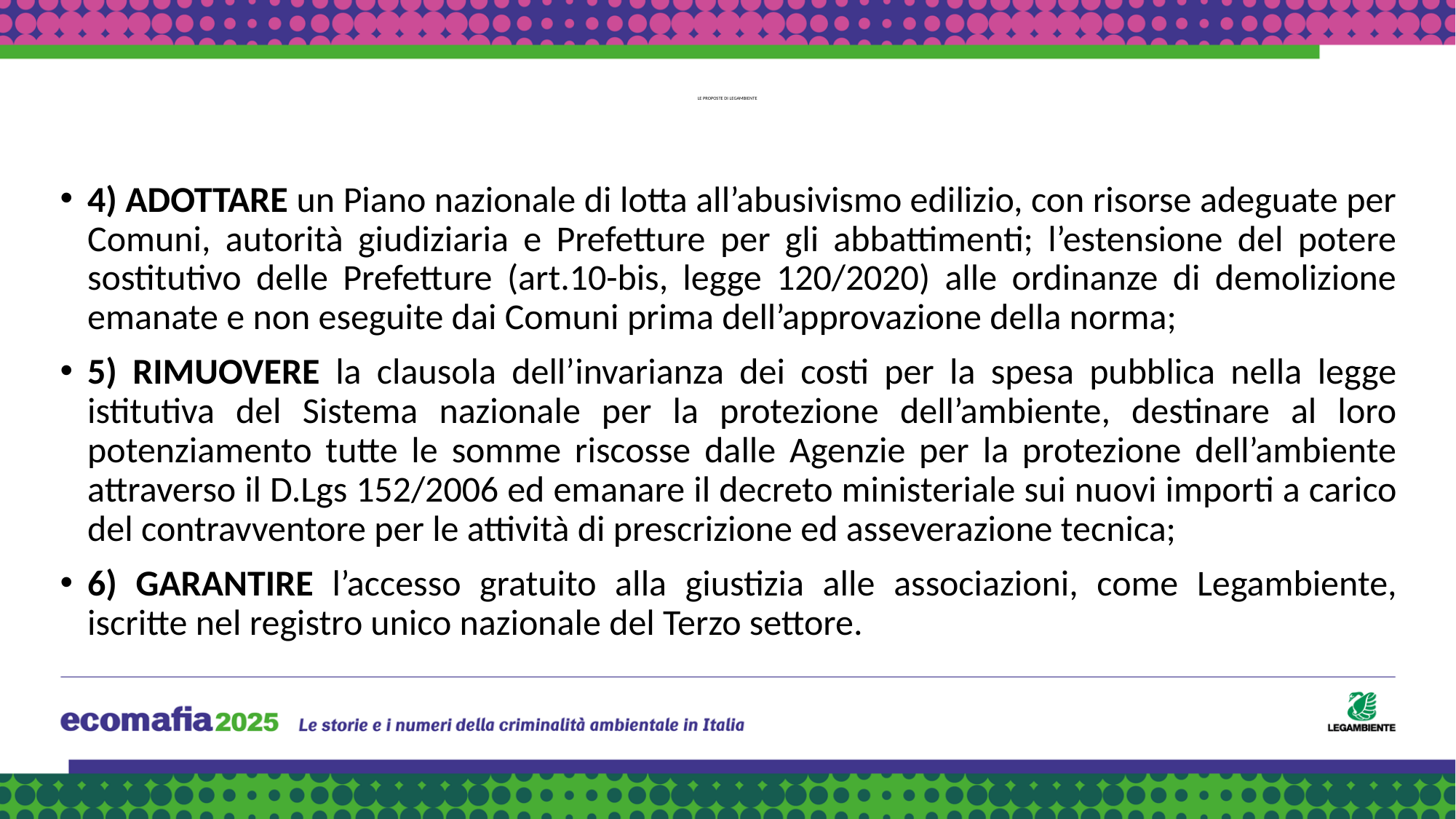

# LE PROPOSTE DI LEGAMBIENTE
4) ADOTTARE un Piano nazionale di lotta all’abusivismo edilizio, con risorse adeguate per Comuni, autorità giudiziaria e Prefetture per gli abbattimenti; l’estensione del potere sostitutivo delle Prefetture (art.10-bis, legge 120/2020) alle ordinanze di demolizione emanate e non eseguite dai Comuni prima dell’approvazione della norma;
5) RIMUOVERE la clausola dell’invarianza dei costi per la spesa pubblica nella legge istitutiva del Sistema nazionale per la protezione dell’ambiente, destinare al loro potenziamento tutte le somme riscosse dalle Agenzie per la protezione dell’ambiente attraverso il D.Lgs 152/2006 ed emanare il decreto ministeriale sui nuovi importi a carico del contravventore per le attività di prescrizione ed asseverazione tecnica;
6) GARANTIRE l’accesso gratuito alla giustizia alle associazioni, come Legambiente, iscritte nel registro unico nazionale del Terzo settore.